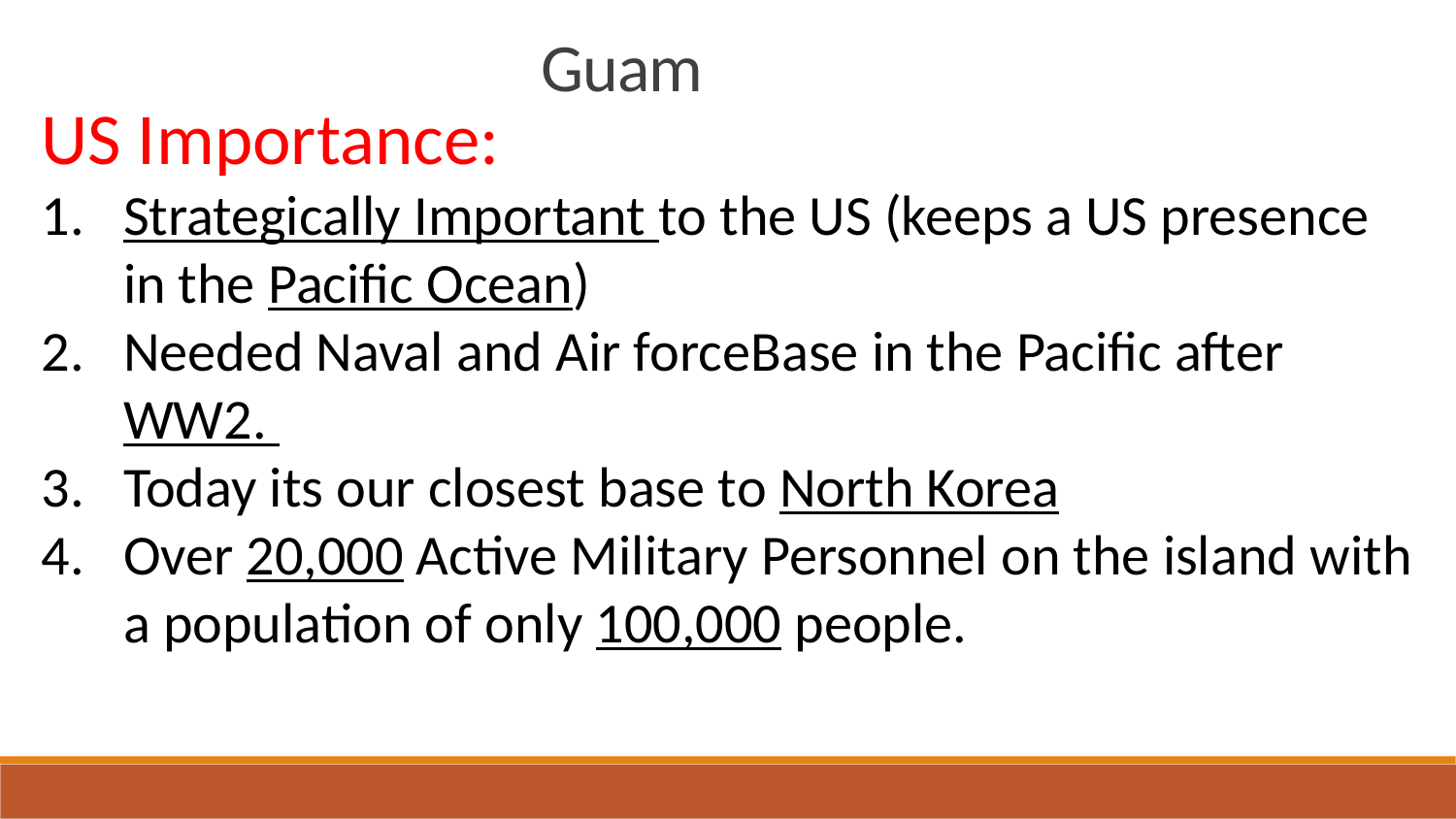

Guam
US Importance:
Strategically Important to the US (keeps a US presence in the Pacific Ocean)
Needed Naval and Air forceBase in the Pacific after WW2.
Today its our closest base to North Korea
Over 20,000 Active Military Personnel on the island with a population of only 100,000 people.